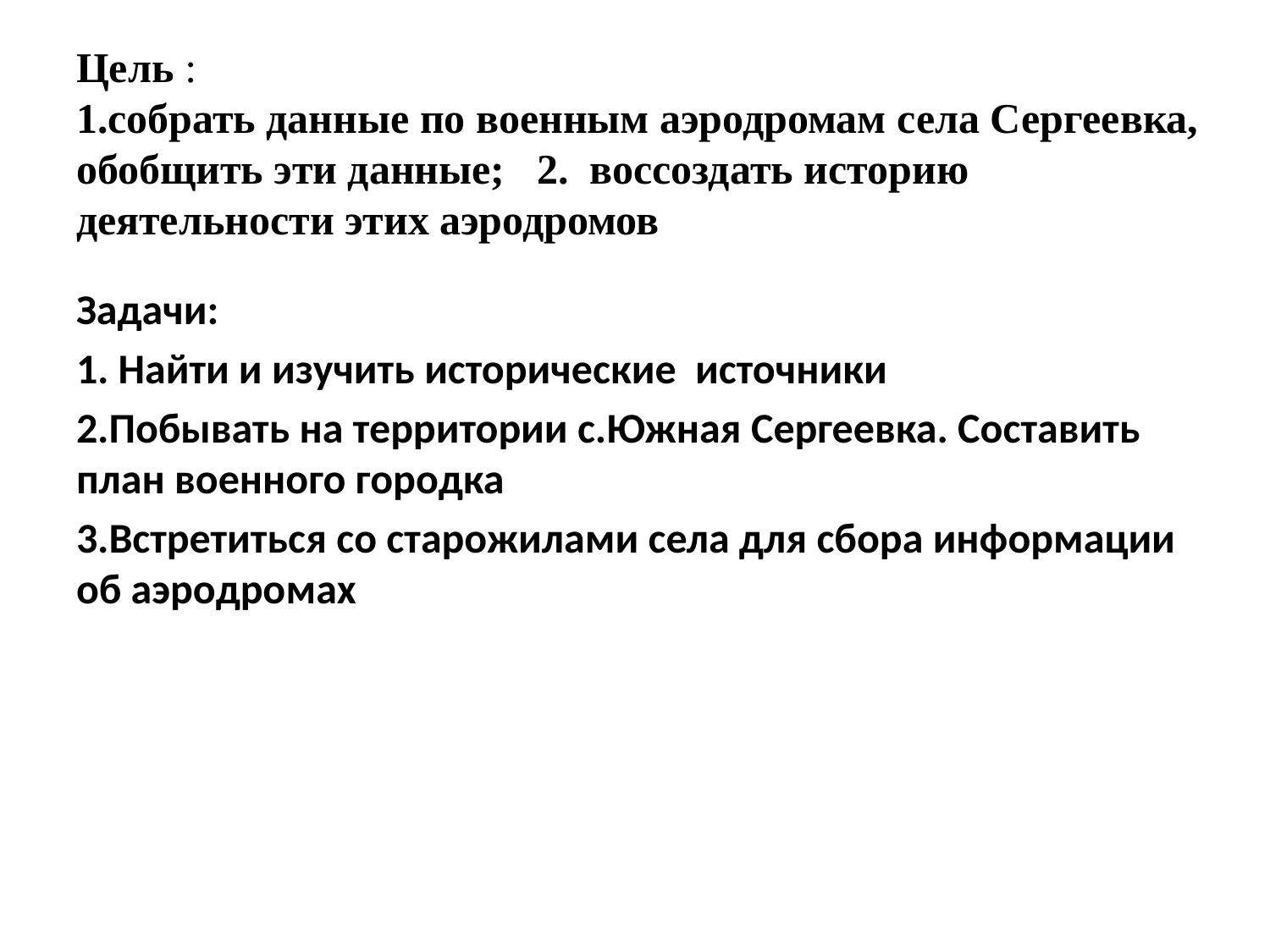

# Цель : 1.собрать данные по военным аэродромам села Сергеевка, обобщить эти данные;   2.  воссоздать историю деятельности этих аэродромов
Задачи:
1. Найти и изучить исторические  источники
2.Побывать на территории с.Южная Сергеевка. Составить план военного городка
3.Встретиться со старожилами села для сбора информации об аэродромах